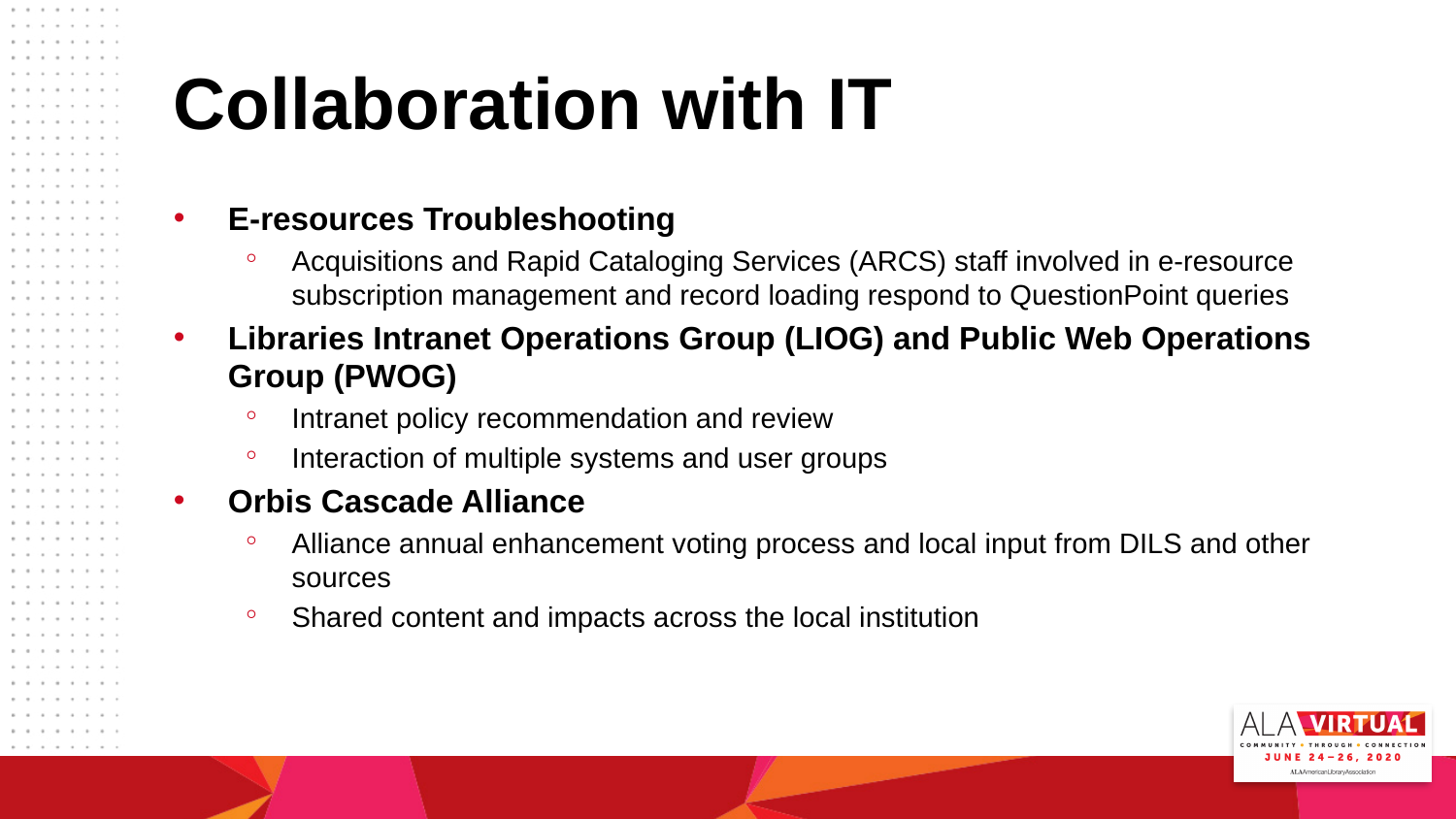

# Collaboration with IT
E-resources Troubleshooting
Acquisitions and Rapid Cataloging Services (ARCS) staff involved in e-resource subscription management and record loading respond to QuestionPoint queries
Libraries Intranet Operations Group (LIOG) and Public Web Operations Group (PWOG)
Intranet policy recommendation and review
Interaction of multiple systems and user groups
Orbis Cascade Alliance
Alliance annual enhancement voting process and local input from DILS and other sources
Shared content and impacts across the local institution